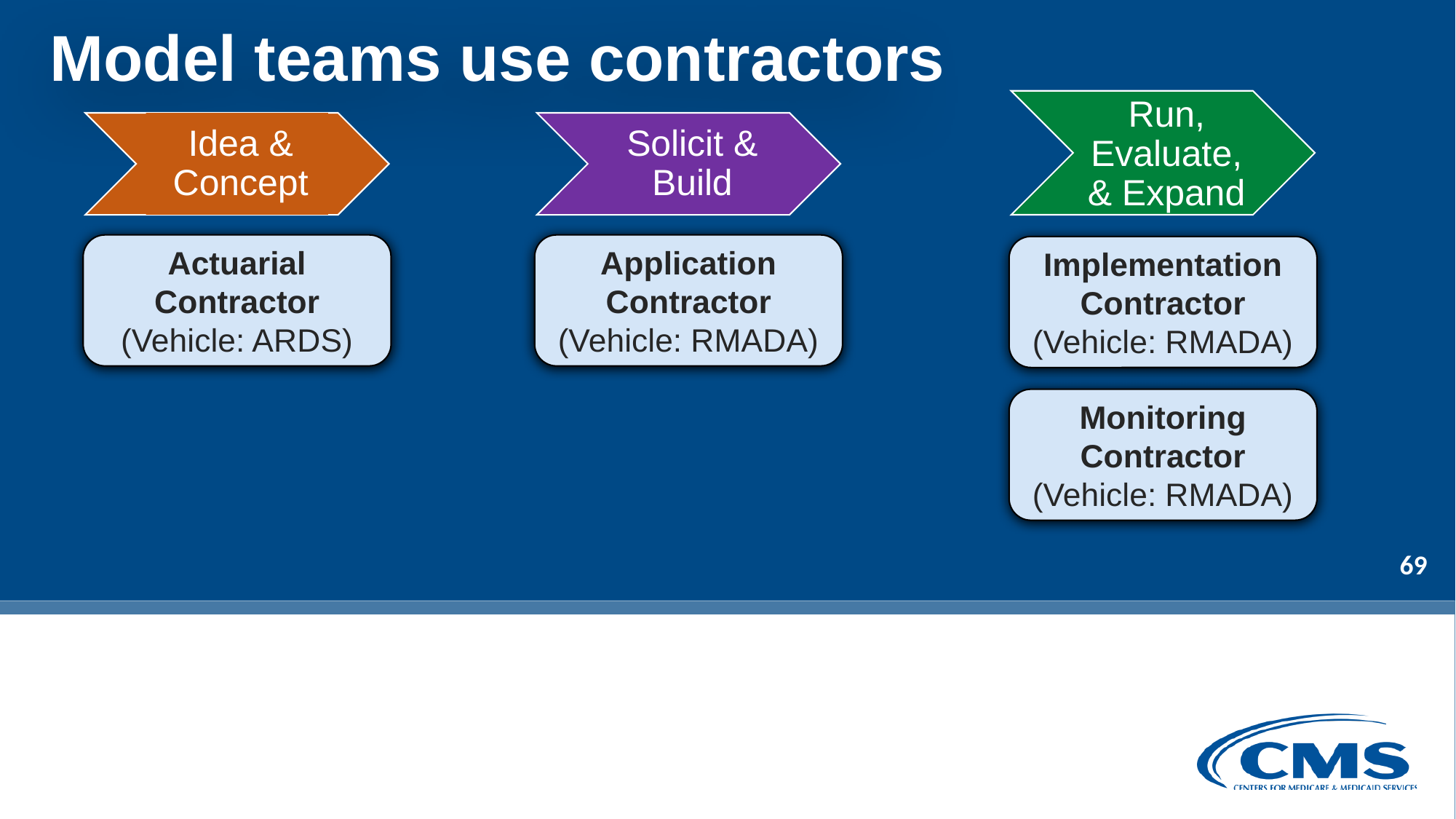

Model teams use contractors

Run, Evaluate, & Expand

Idea & Concept

Solicit & Build
Actuarial Contractor
(Vehicle: ARDS)
Application Contractor
(Vehicle: RMADA)
Implementation Contractor
(Vehicle: RMADA)
Monitoring Contractor
(Vehicle: RMADA)
69